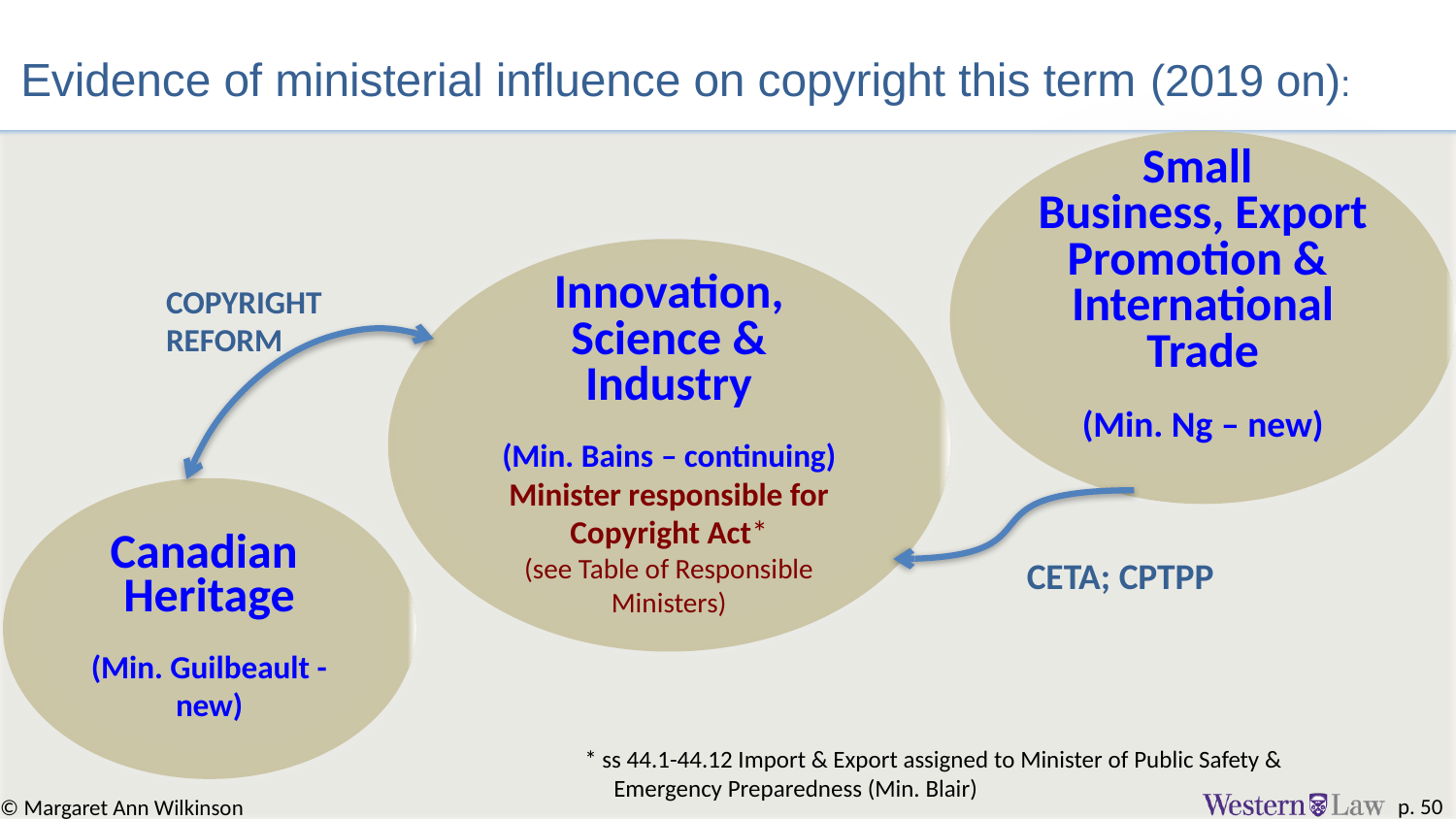

# Evidence of ministerial influence on copyright this term (2019 on):
Small
Business, Export Promotion &
International Trade
(Min. Ng – new)

Innovation, Science & Industry
(Min. Bains – continuing)
Minister responsible for Copyright Act*
(see Table of Responsible Ministers)
COPYRIGHT
REFORM

Canadian
Heritage
(Min. Guilbeault -new)
CETA; CPTPP
* ss 44.1-44.12 Import & Export assigned to Minister of Public Safety &  Emergency Preparedness (Min. Blair)